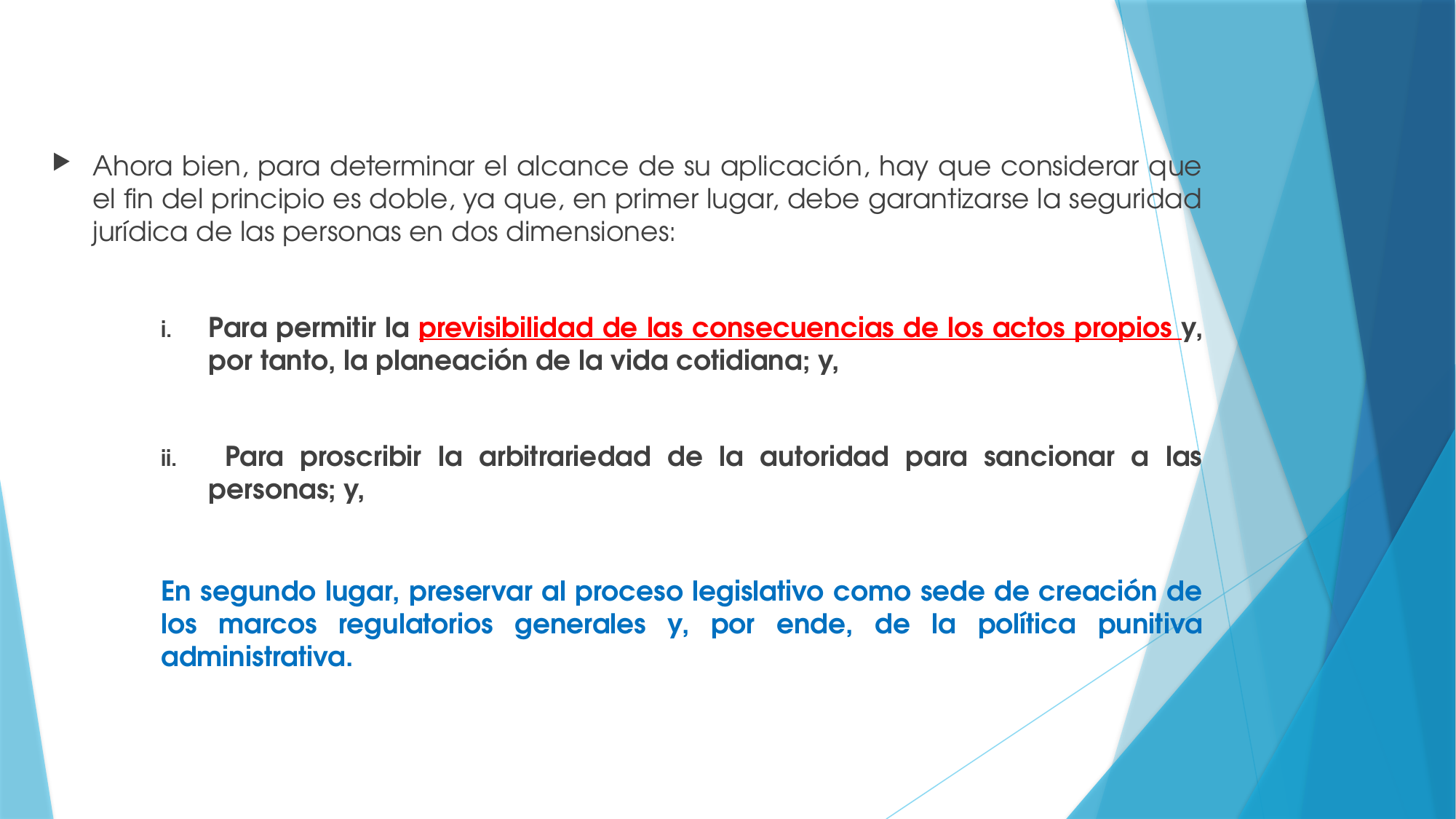

Ahora bien, para determinar el alcance de su aplicación, hay que considerar que el fin del principio es doble, ya que, en primer lugar, debe garantizarse la seguridad jurídica de las personas en dos dimensiones:

Para permitir la previsibilidad de las consecuencias de los actos propios y, por tanto, la planeación de la vida cotidiana; y,

 Para proscribir la arbitrariedad de la autoridad para sancionar a las personas; y,

En segundo lugar, preservar al proceso legislativo como sede de creación de los marcos regulatorios generales y, por ende, de la política punitiva administrativa.